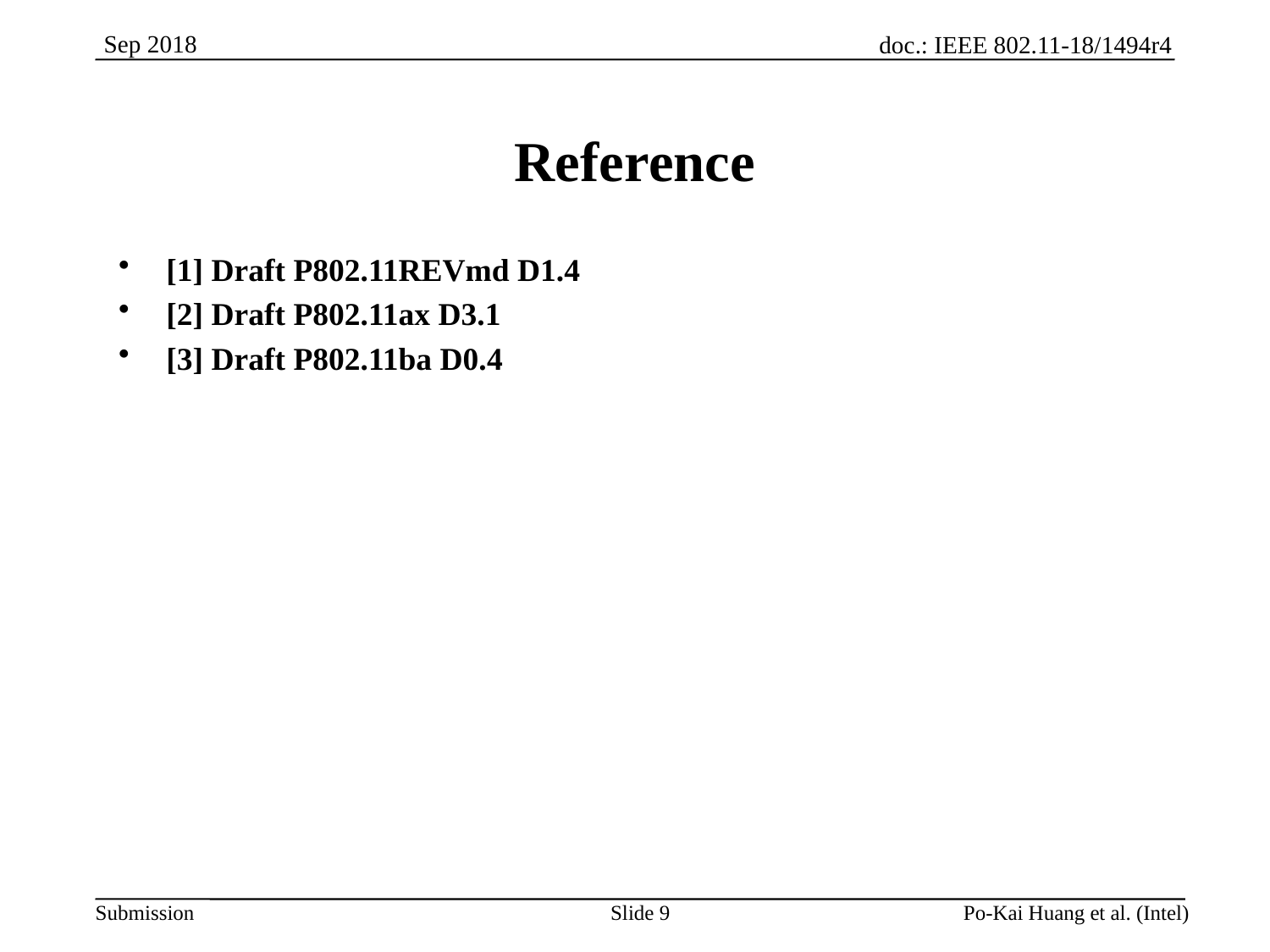

# Reference
[1] Draft P802.11REVmd D1.4
[2] Draft P802.11ax D3.1
[3] Draft P802.11ba D0.4

Slide 9
Po-Kai Huang et al. (Intel)